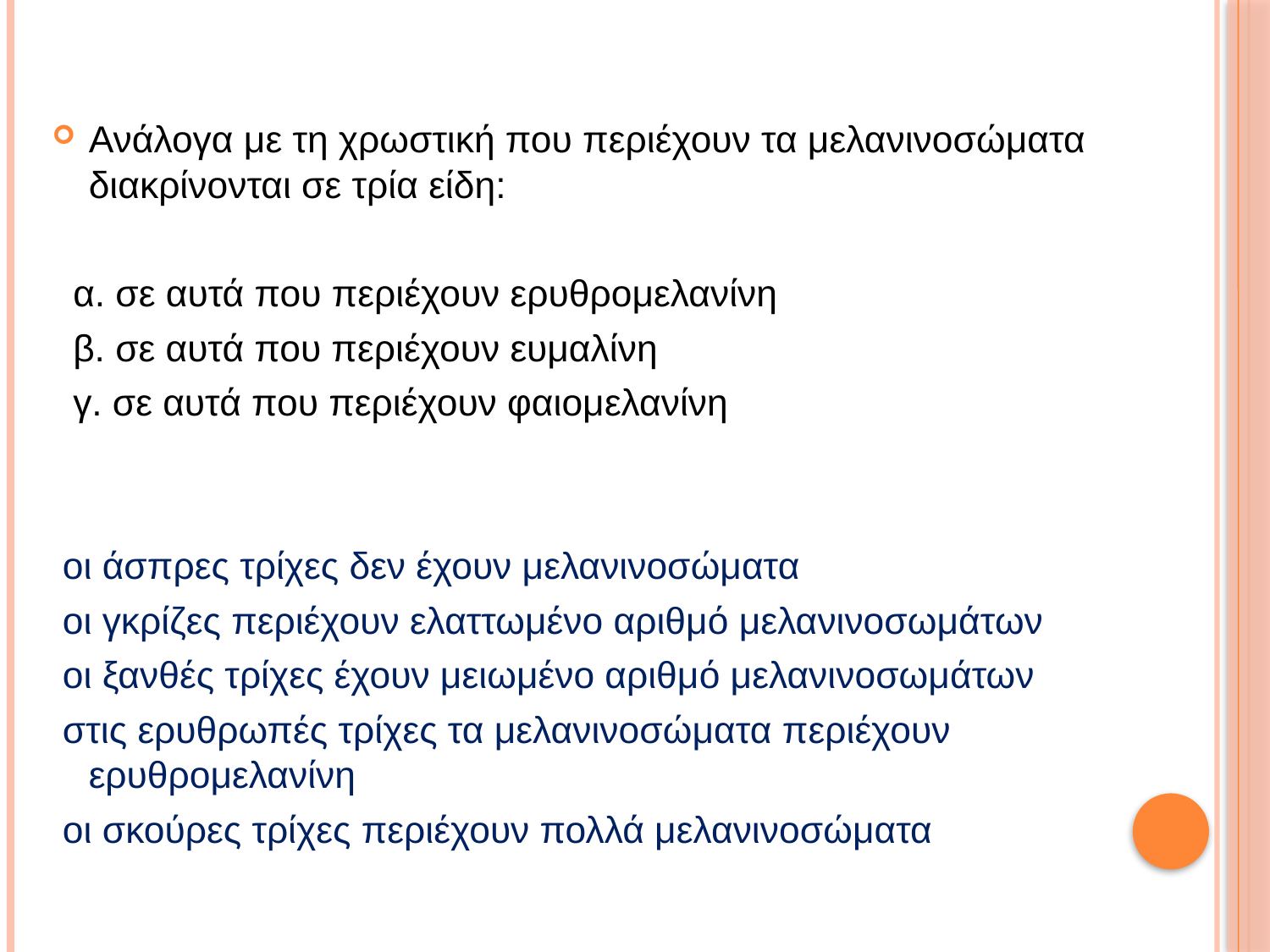

Ανάλογα με τη χρωστική που περιέχουν τα μελανινοσώματα διακρίνονται σε τρία είδη:

  α. σε αυτά που περιέχουν ερυθρομελανίνη
  β. σε αυτά που περιέχουν ευμαλίνη
  γ. σε αυτά που περιέχουν φαιομελανίνη

 οι άσπρες τρίχες δεν έχουν μελανινοσώματα
 οι γκρίζες περιέχουν ελαττωμένο αριθμό μελανινοσωμάτων
 οι ξανθές τρίχες έχουν μειωμένο αριθμό μελανινοσωμάτων
 στις ερυθρωπές τρίχες τα μελανινοσώματα περιέχουν ερυθρομελανίνη
 οι σκούρες τρίχες περιέχουν πολλά μελανινοσώματα